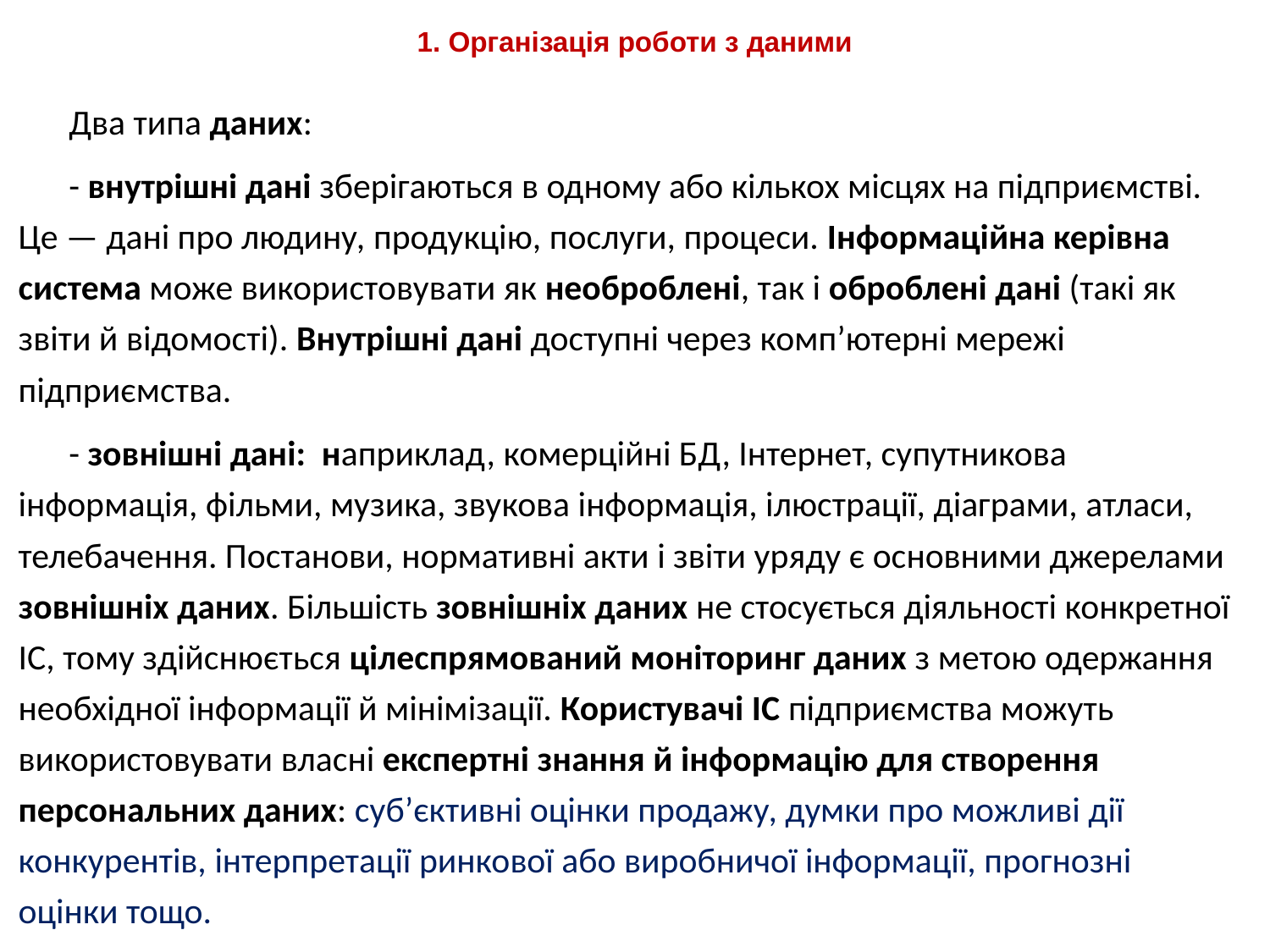

# 1. Організація роботи з даними
Два типа даних:
- внутрішні дані зберігаються в одному або кількох місцях на підприємстві. Це — дані про людину, продукцію, послуги, процеси. Інформаційна керівна система може використовувати як необроблені, так і оброблені дані (такі як звіти й відомості). Внутрішні дані доступні через комп’ютерні мережі підприємства.
- зовнішні дані:  наприклад, комерційні БД, Інтернет, супутникова інформація, фільми, музика, звукова інформація, ілюстрації, діаграми, атласи, телебачення. Постанови, нормативні акти і звіти уряду є основними джерелами зовнішніх даних. Більшість зовнішніх даних не стосується діяльності конкретної ІС, тому здійснюється цілеспрямований моніторинг даних з метою одержання необхідної інформації й мінімізації. Користувачі ІС підприємства можуть використовувати власні експертні знання й інформацію для створення персональних даних: суб’єктивні оцінки продажу, думки про можливі дії конкурентів, інтерпретації ринкової або виробничої інформації, прогнозні оцінки тощо.